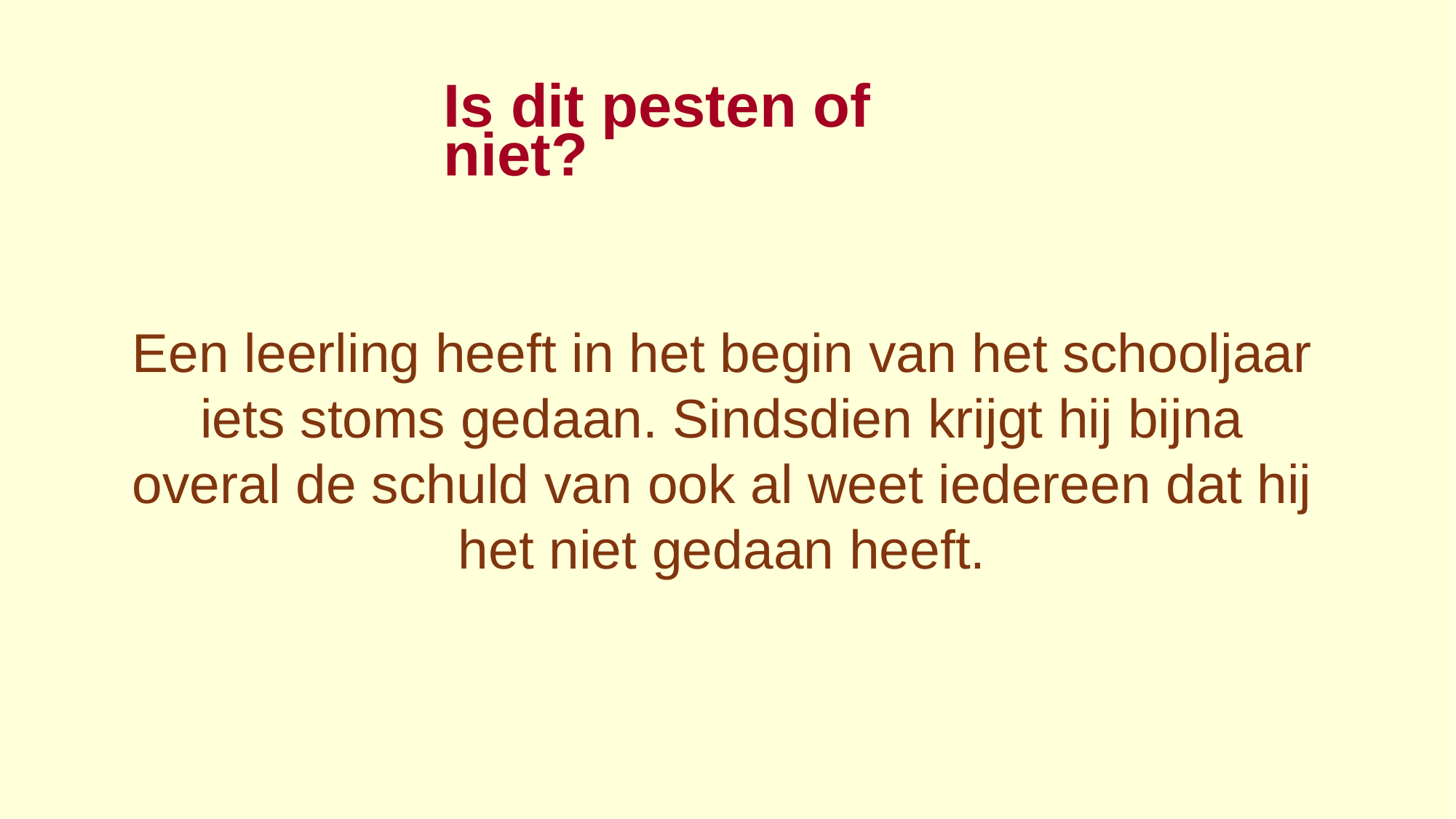

Is dit pesten of niet?
Een leerling heeft in het begin van het schooljaar iets stoms gedaan. Sindsdien krijgt hij bijna overal de schuld van ook al weet iedereen dat hij het niet gedaan heeft.